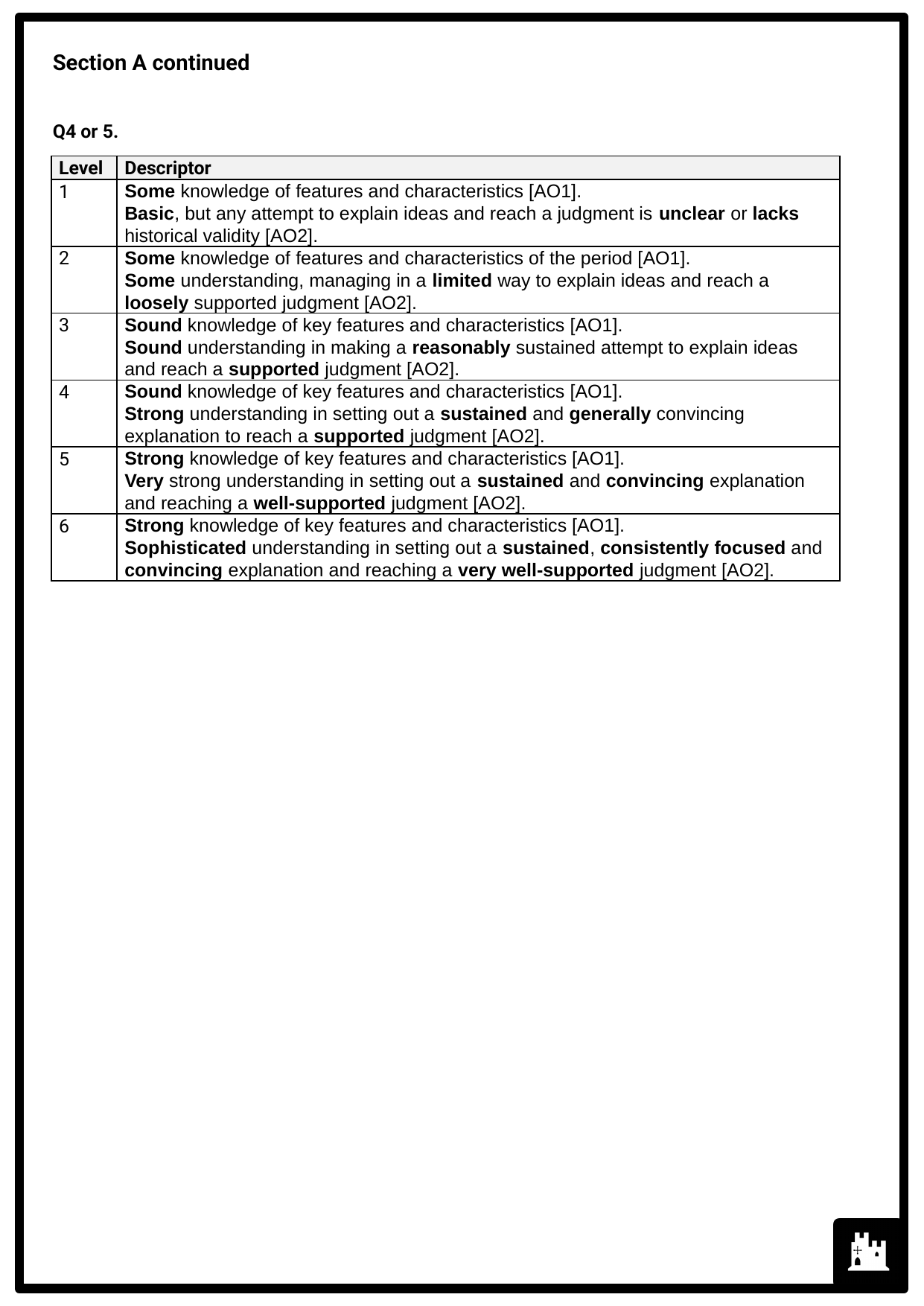

Section A continued

Q4 or 5.

| Level | Descriptor |
| --- | --- |
| 1 | Some knowledge of features and characteristics [AO1]. Basic, but any attempt to explain ideas and reach a judgment is unclear or lacks historical validity [AO2]. |
| 2 | Some knowledge of features and characteristics of the period [AO1]. Some understanding, managing in a limited way to explain ideas and reach a loosely supported judgment [AO2]. |
| 3 | Sound knowledge of key features and characteristics [AO1]. Sound understanding in making a reasonably sustained attempt to explain ideas and reach a supported judgment [AO2]. |
| 4 | Sound knowledge of key features and characteristics [AO1]. Strong understanding in setting out a sustained and generally convincing explanation to reach a supported judgment [AO2]. |
| 5 | Strong knowledge of key features and characteristics [AO1]. Very strong understanding in setting out a sustained and convincing explanation and reaching a well-supported judgment [AO2]. |
| 6 | Strong knowledge of key features and characteristics [AO1]. Sophisticated understanding in setting out a sustained, consistently focused and convincing explanation and reaching a very well-supported judgment [AO2]. |